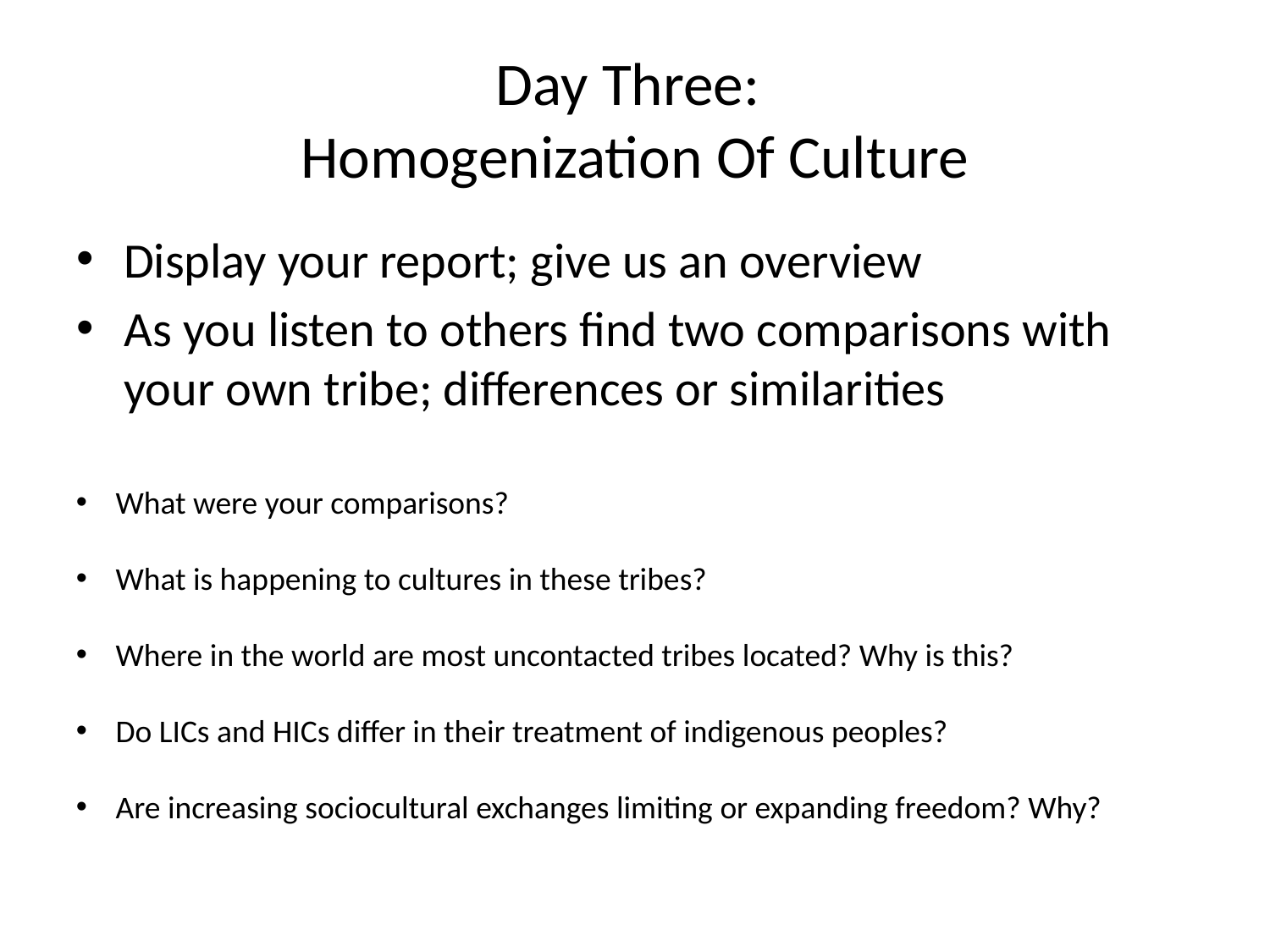

# Day Three: Homogenization Of Culture
Display your report; give us an overview
As you listen to others find two comparisons with your own tribe; differences or similarities
What were your comparisons?

What is happening to cultures in these tribes?

Where in the world are most uncontacted tribes located? Why is this?

Do LICs and HICs differ in their treatment of indigenous peoples?

Are increasing sociocultural exchanges limiting or expanding freedom? Why?